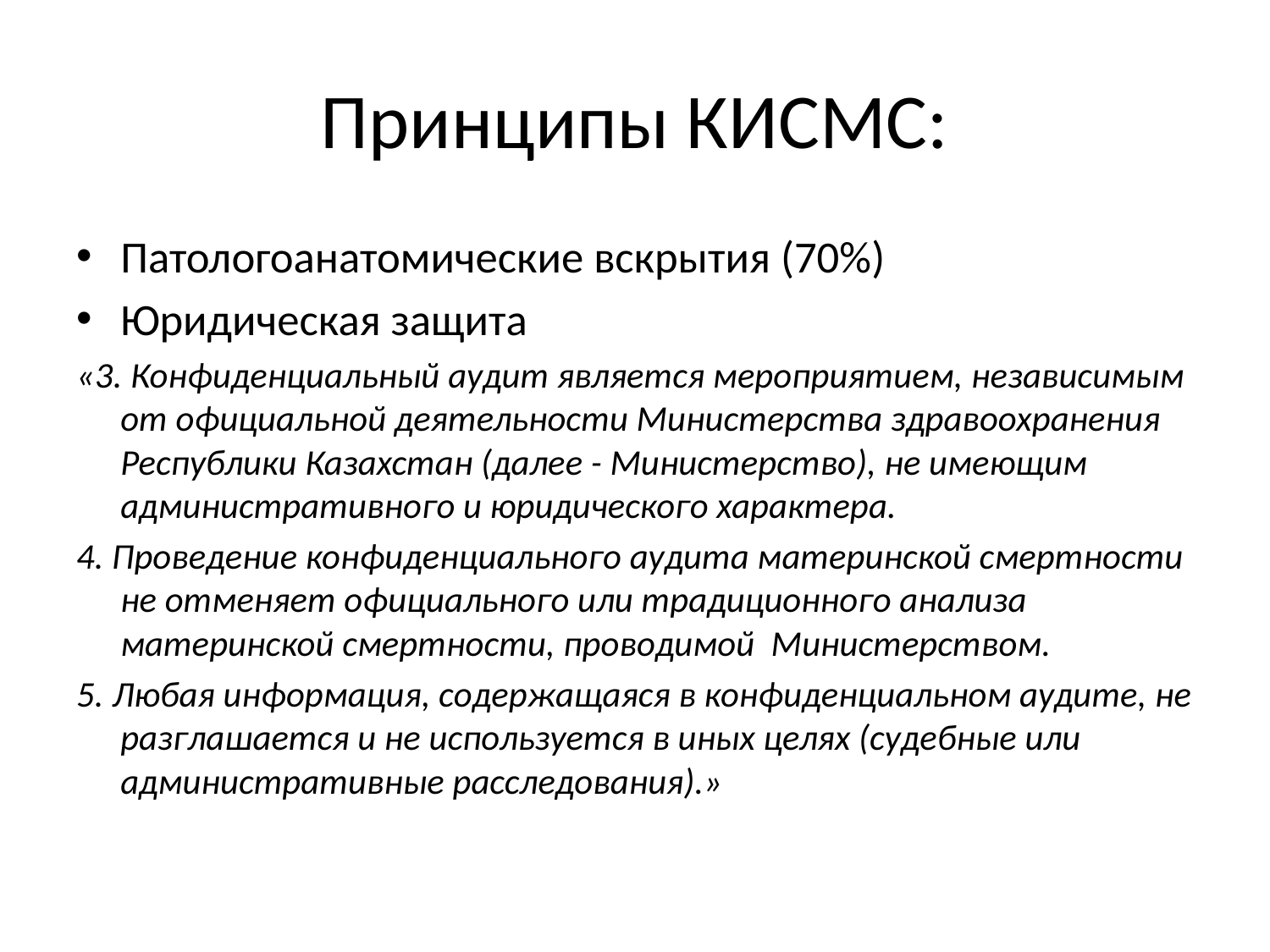

# Принципы КИСМС:
Патологоанатомические вскрытия (70%)
Юридическая защита
«3. Конфиденциальный аудит является мероприятием, независимым от официальной деятельности Министерства здравоохранения Республики Казахстан (далее - Министерство), не имеющим административного и юридического характера.
4. Проведение конфиденциального аудита материнской смертности не отменяет официального или традиционного анализа материнской смертности, проводимой  Министерством.
5. Любая информация, содержащаяся в конфиденциальном аудите, не разглашается и не используется в иных целях (судебные или административные расследования).»